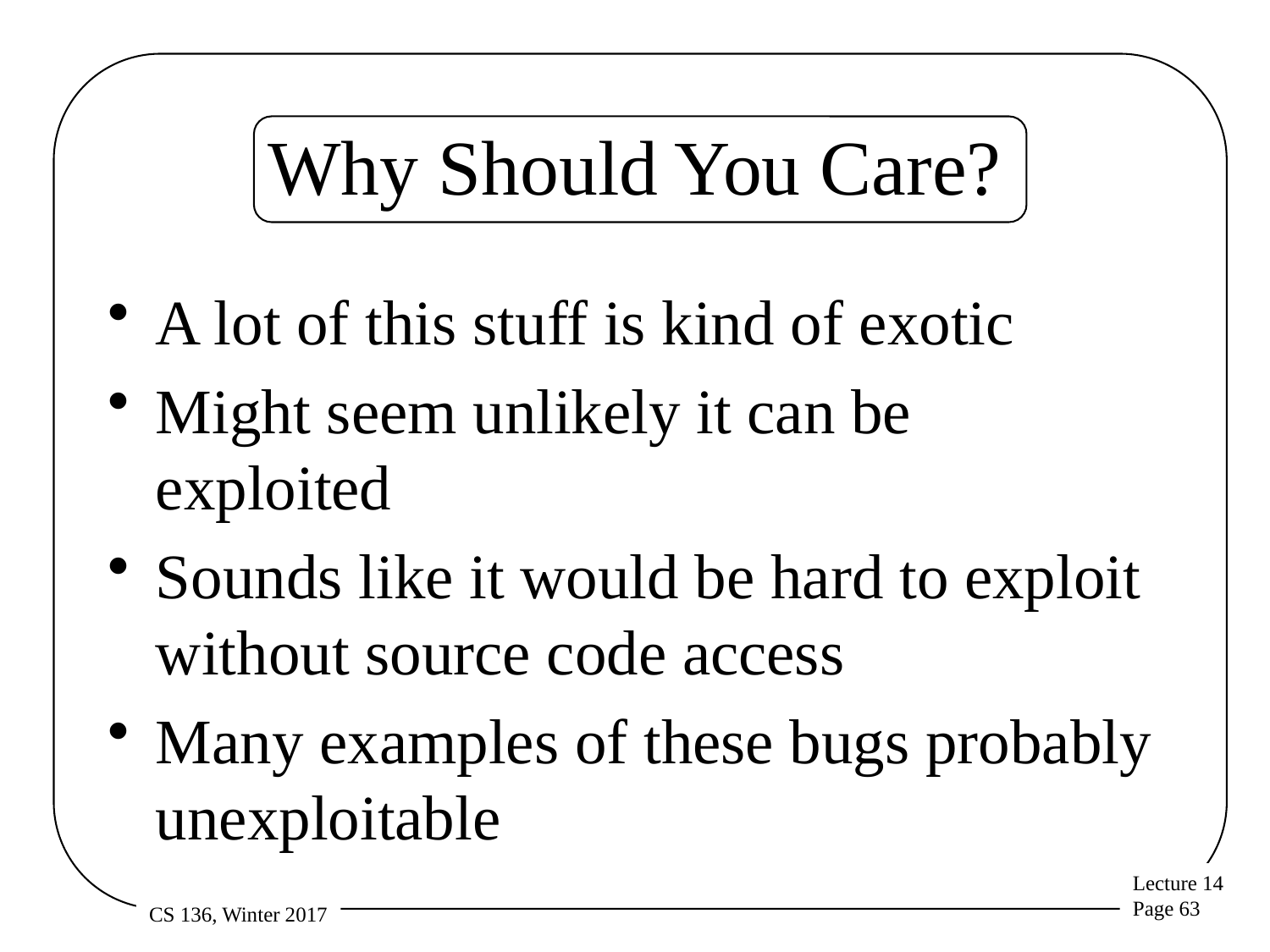

# Why Should You Care?

A lot of this stuff is kind of exotic
Might seem unlikely it can be exploited
Sounds like it would be hard to exploit without source code access
Many examples of these bugs probably unexploitable